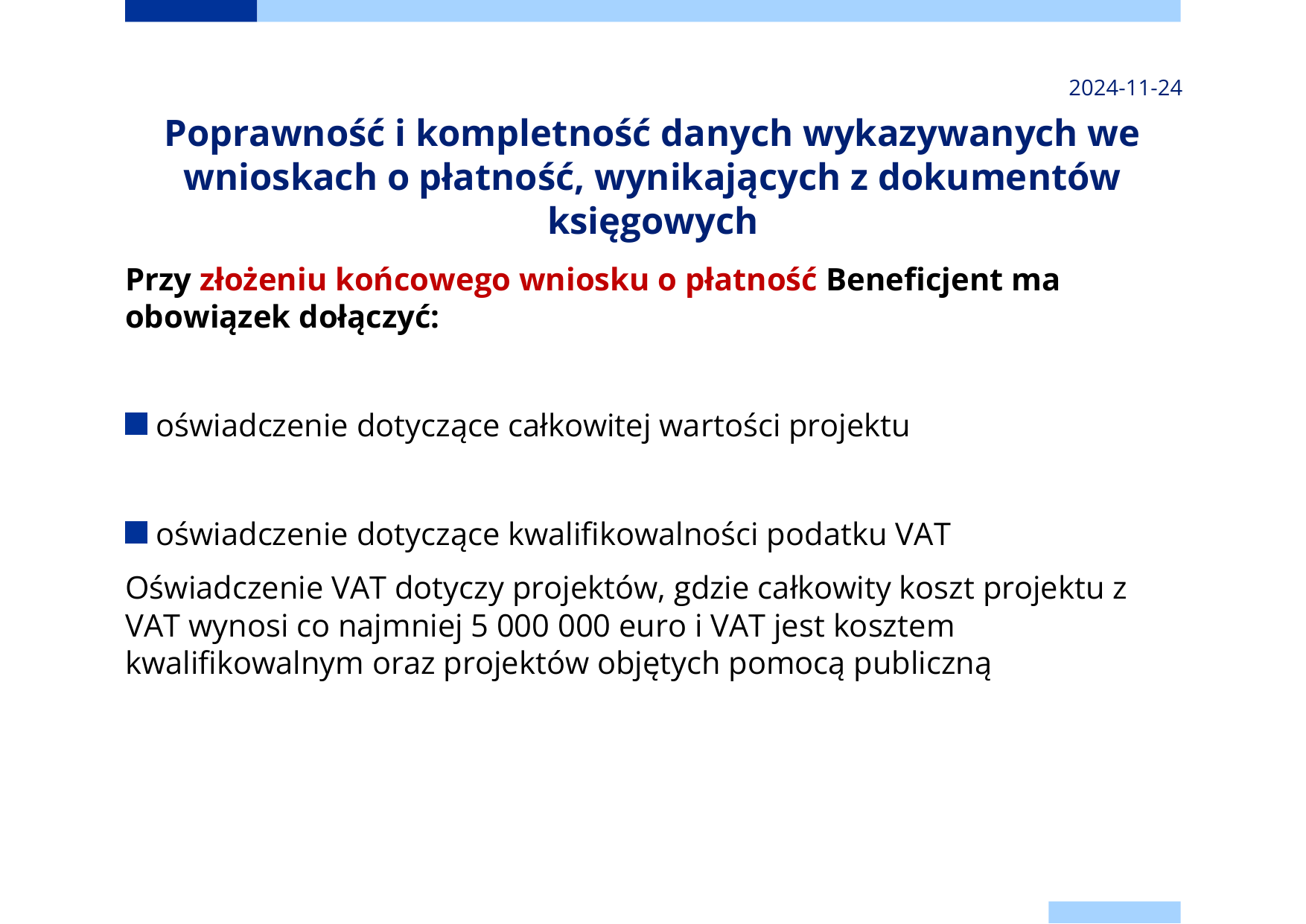

2024-11-24
# Poprawność i kompletność danych wykazywanych we wnioskach o płatność, wynikających z dokumentów księgowych
Przy złożeniu końcowego wniosku o płatność Beneficjent ma obowiązek dołączyć:

oświadczenie dotyczące całkowitej wartości projektu

oświadczenie dotyczące kwalifikowalności podatku VAT
Oświadczenie VAT dotyczy projektów, gdzie całkowity koszt projektu z VAT wynosi co najmniej 5 000 000 euro i VAT jest kosztem kwalifikowalnym oraz projektów objętych pomocą publiczną